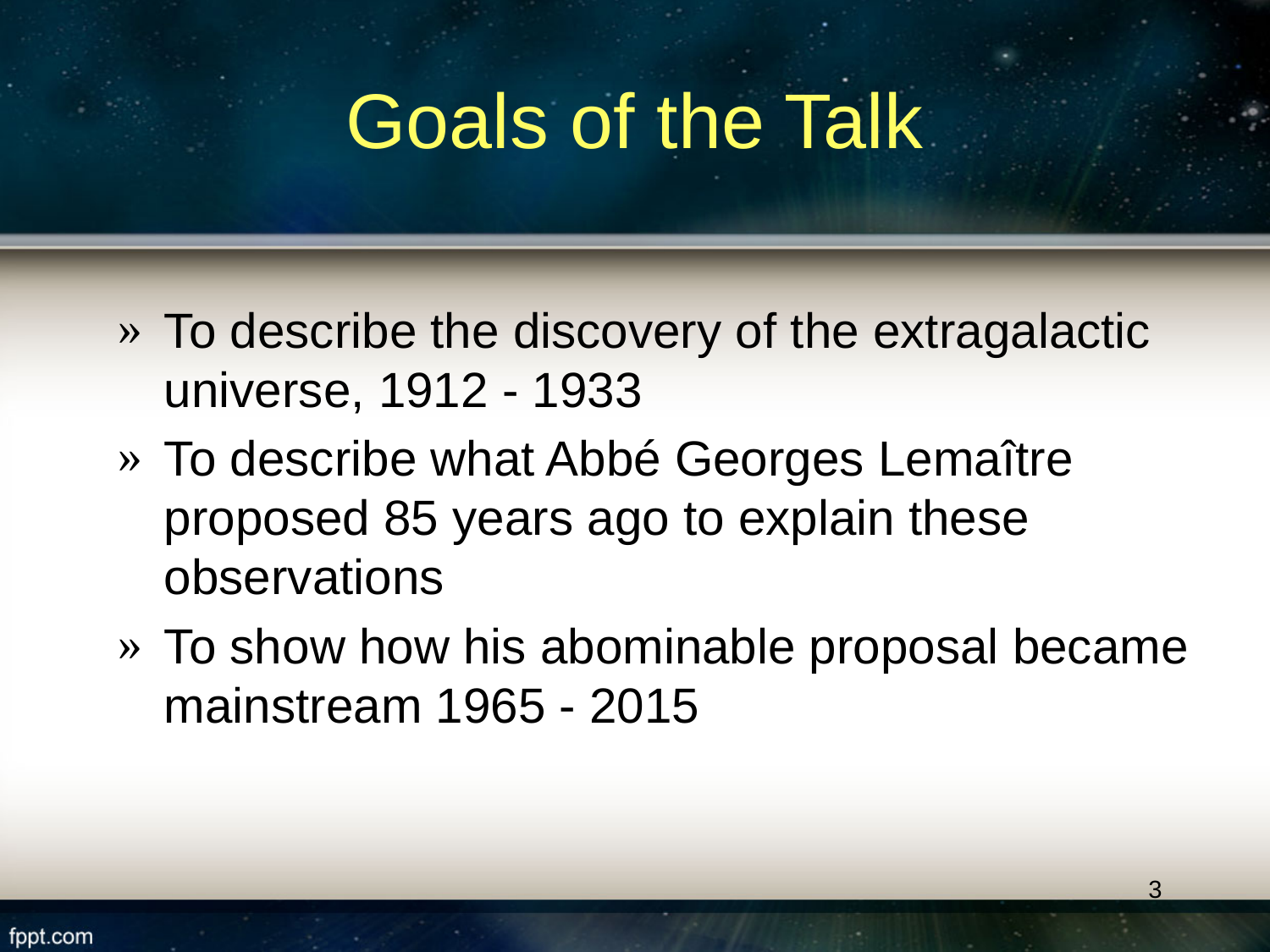

# Goals of the Talk
To describe the discovery of the extragalactic universe, 1912 - 1933
To describe what Abbé Georges Lemaître proposed 85 years ago to explain these observations
To show how his abominable proposal became mainstream 1965 - 2015
3